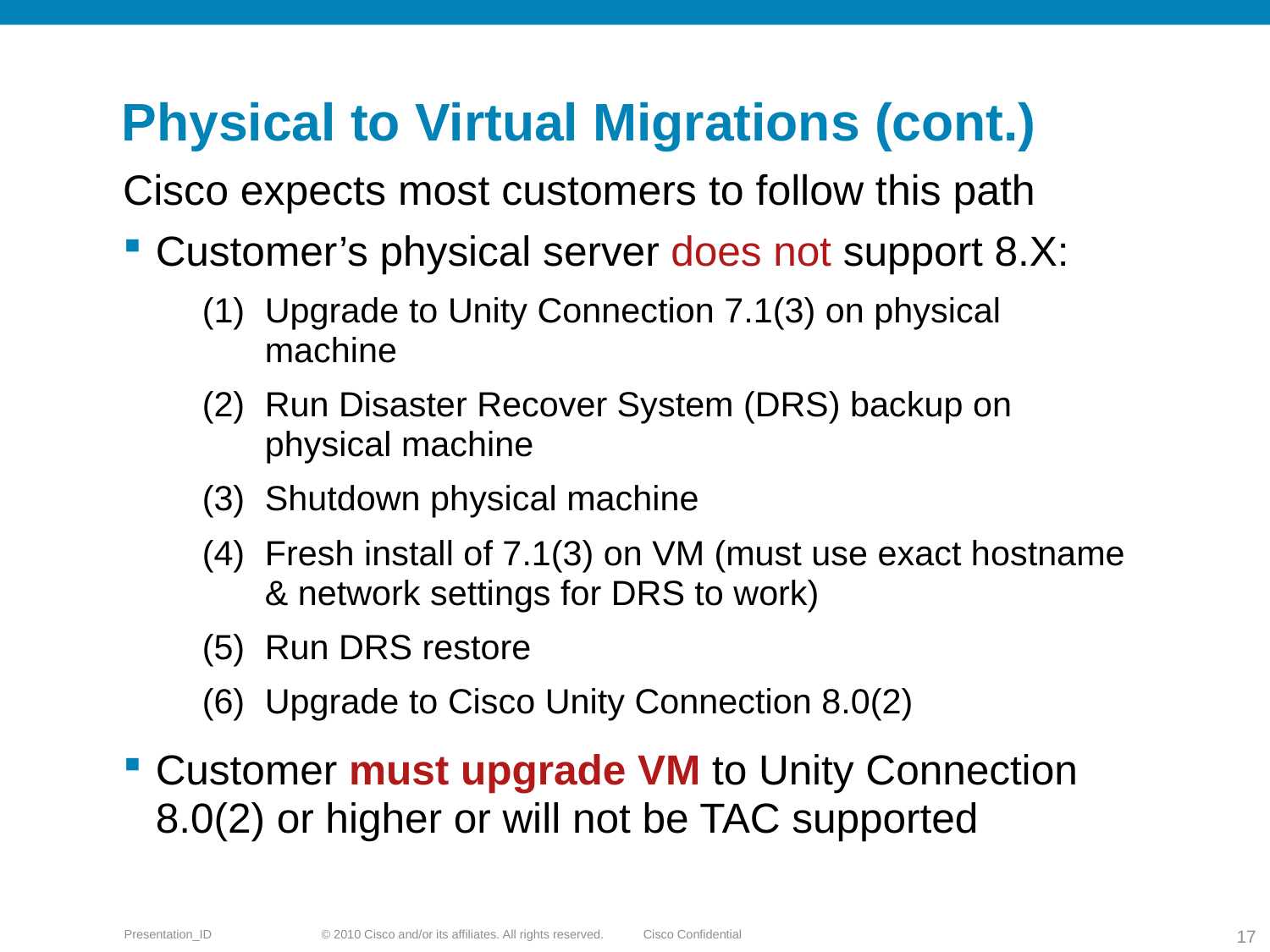

# Physical to Virtual Migrations (cont.)
Cisco expects most customers to follow this path
Customer’s physical server does not support 8.X:
Upgrade to Unity Connection 7.1(3) on physical machine
Run Disaster Recover System (DRS) backup on physical machine
Shutdown physical machine
Fresh install of 7.1(3) on VM (must use exact hostname & network settings for DRS to work)
Run DRS restore
Upgrade to Cisco Unity Connection 8.0(2)
Customer must upgrade VM to Unity Connection 8.0(2) or higher or will not be TAC supported